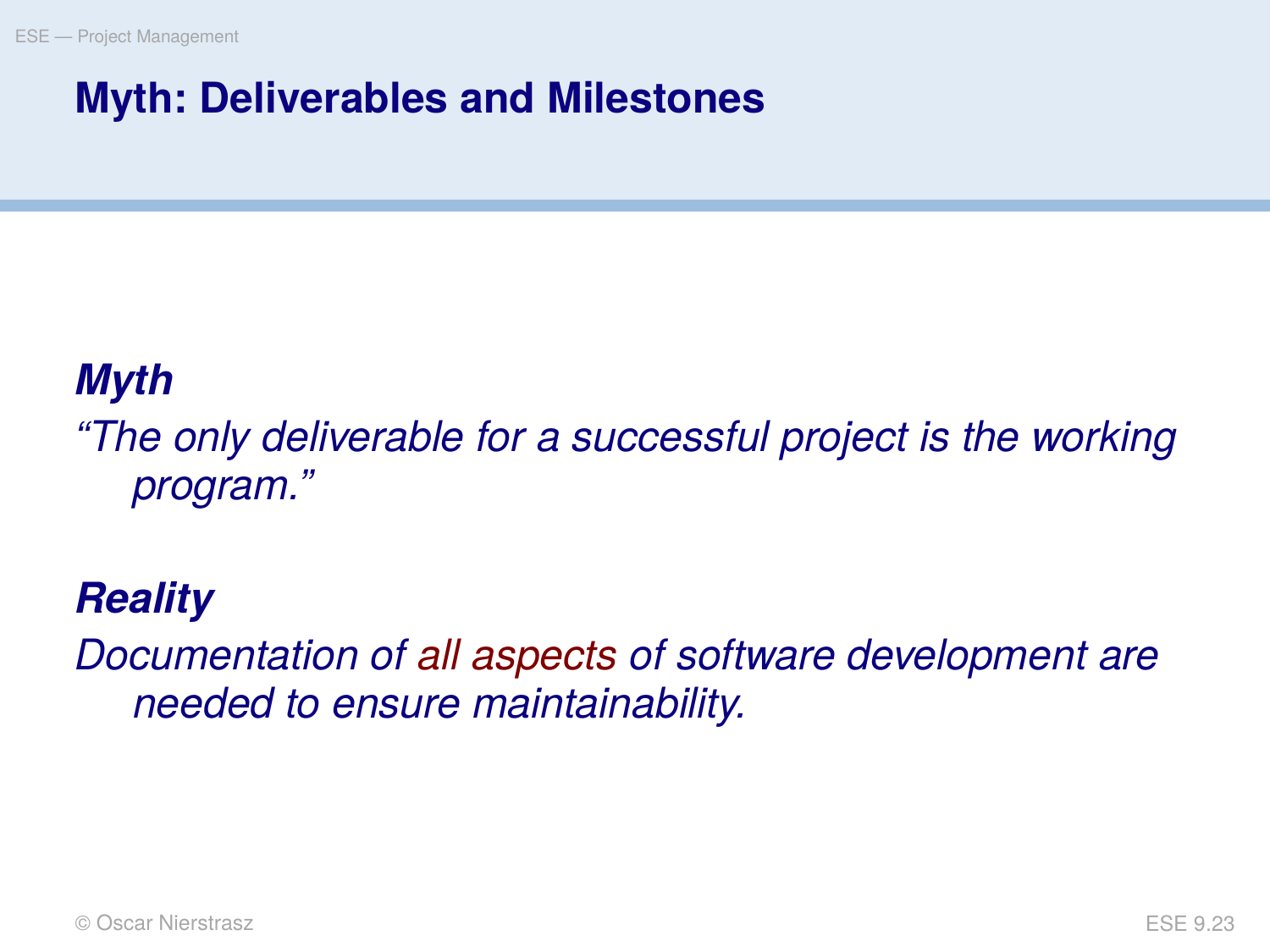

ESE — Project Management
# Myth: Deliverables and Milestones
Myth
“The only deliverable for a successful project is the working program.”

Reality
Documentation of all aspects of software development are needed to ensure maintainability.
© Oscar Nierstrasz
ESE 9.23